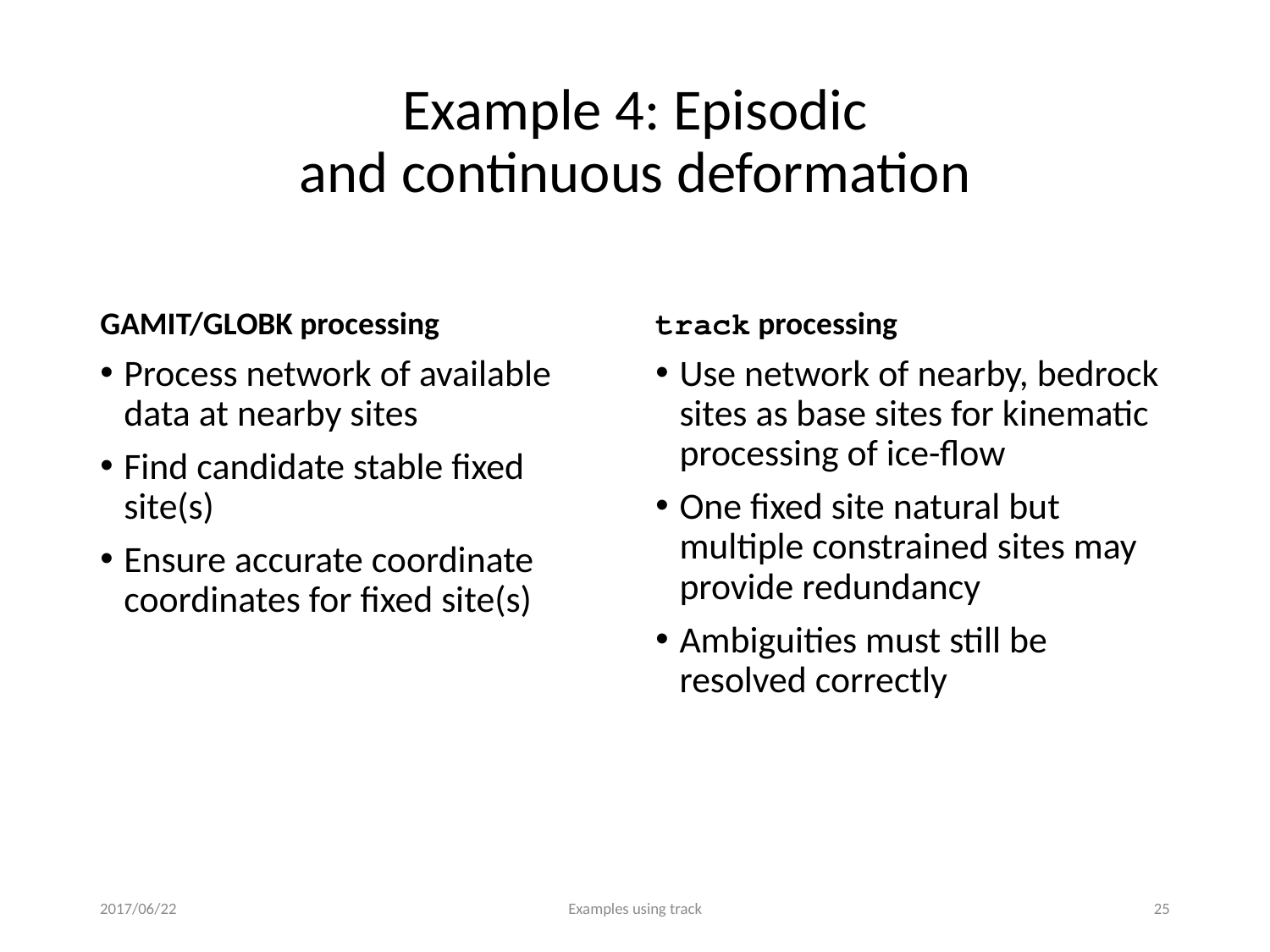

# Example 4: Episodic and continuous deformation
GAMIT/GLOBK processing
track processing
Process network of available data at nearby sites
Find candidate stable fixed site(s)
Ensure accurate coordinate coordinates for fixed site(s)
Use network of nearby, bedrock sites as base sites for kinematic processing of ice-flow
One fixed site natural but multiple constrained sites may provide redundancy
Ambiguities must still be resolved correctly
2017/06/22
Examples using track
25